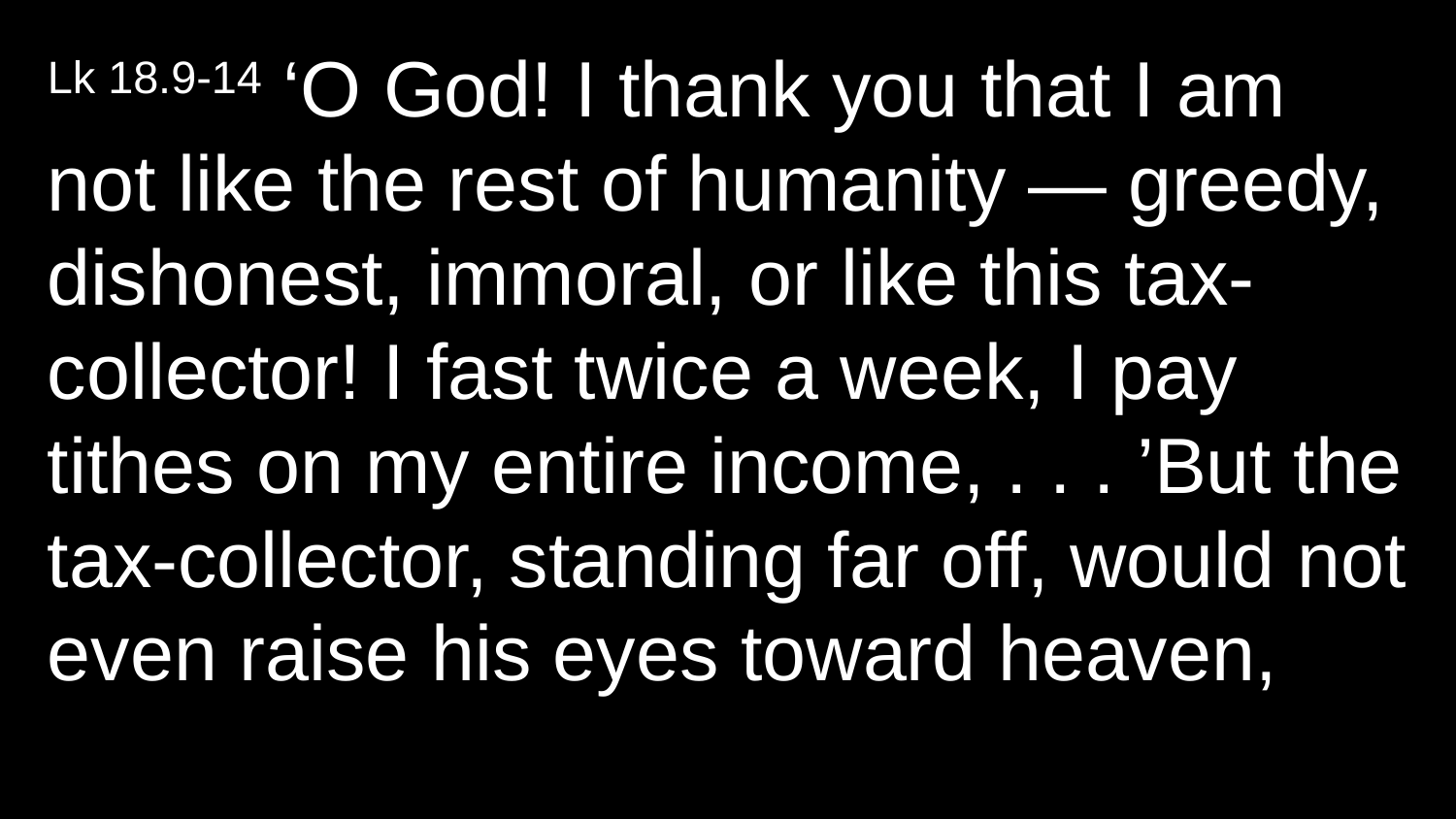

Lk 18.9-14 ‘O God! I thank you that I am not like the rest of humanity — greedy, dishonest, immoral, or like this tax-collector! I fast twice a week, I pay tithes on my entire income, . . . ’But the tax-collector, standing far off, would not even raise his eyes toward heaven,